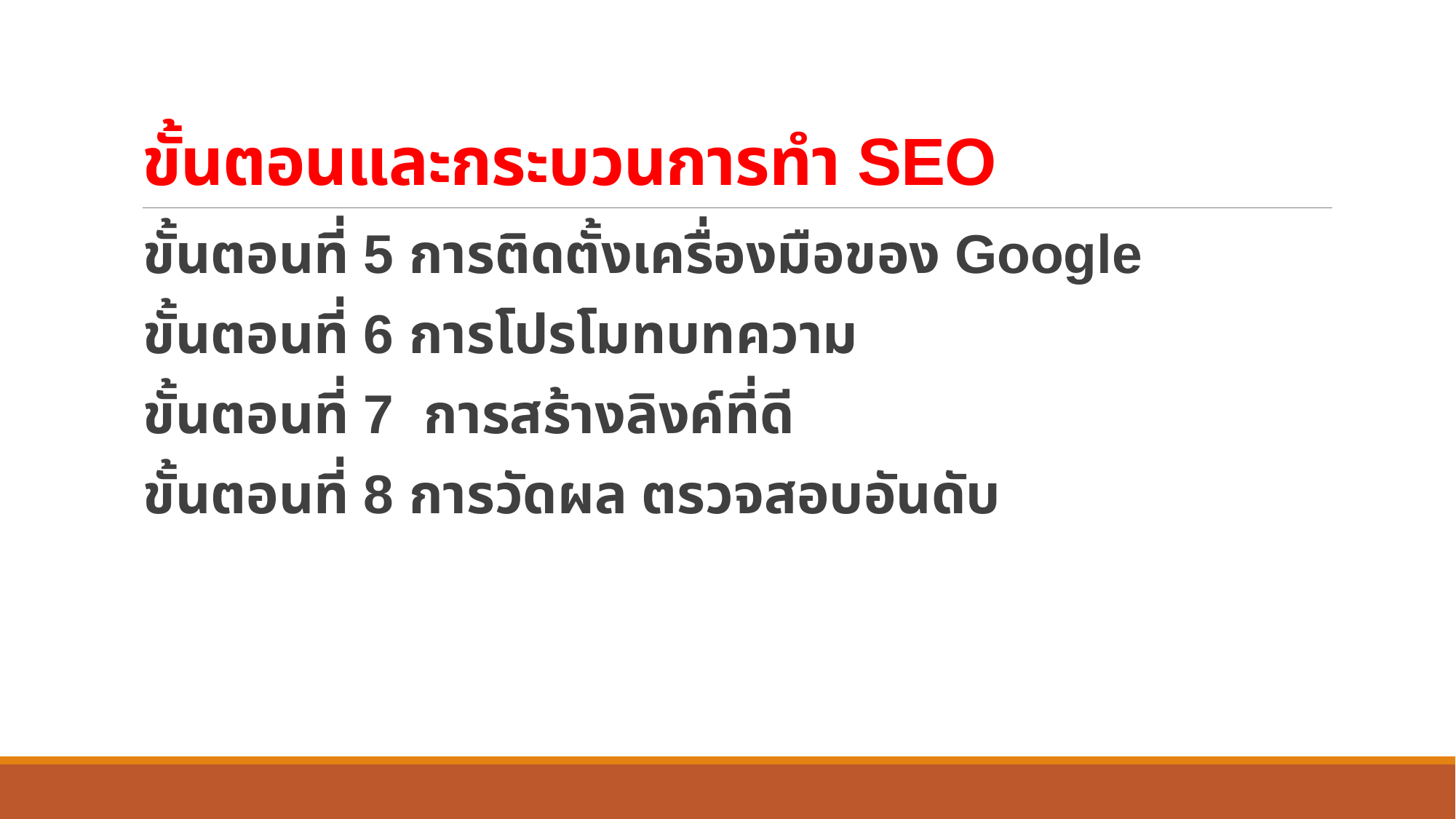

# ขั้นตอนและกระบวนการทำ SEO
ขั้นตอนที่ 5 การติดตั้งเครื่องมือของ Google
ขั้นตอนที่ 6 การโปรโมทบทความ
ขั้นตอนที่ 7  การสร้างลิงค์ที่ดี
ขั้นตอนที่ 8 การวัดผล ตรวจสอบอันดับ